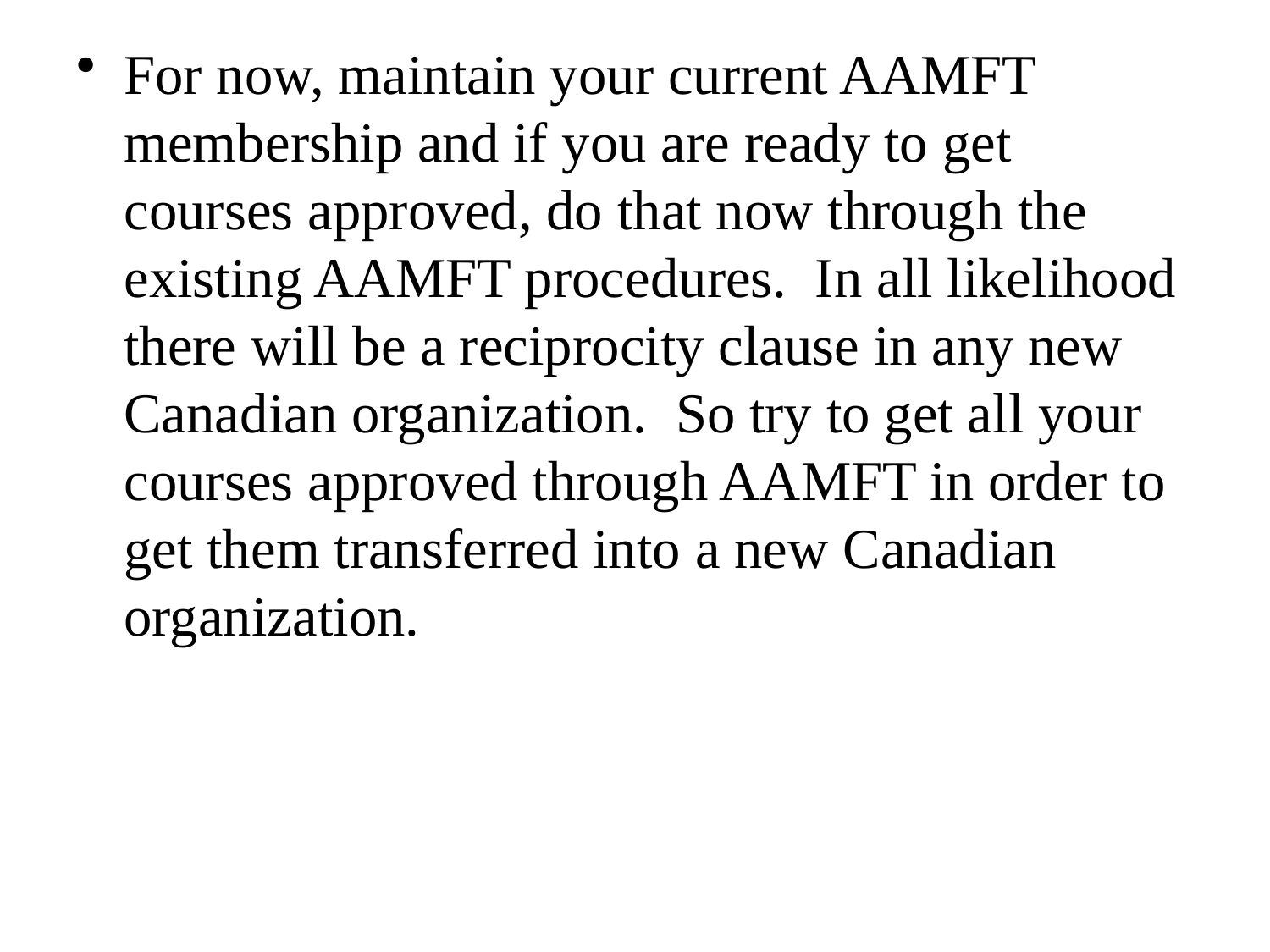

For now, maintain your current AAMFT membership and if you are ready to get courses approved, do that now through the existing AAMFT procedures.  In all likelihood there will be a reciprocity clause in any new Canadian organization.  So try to get all your courses approved through AAMFT in order to get them transferred into a new Canadian organization.